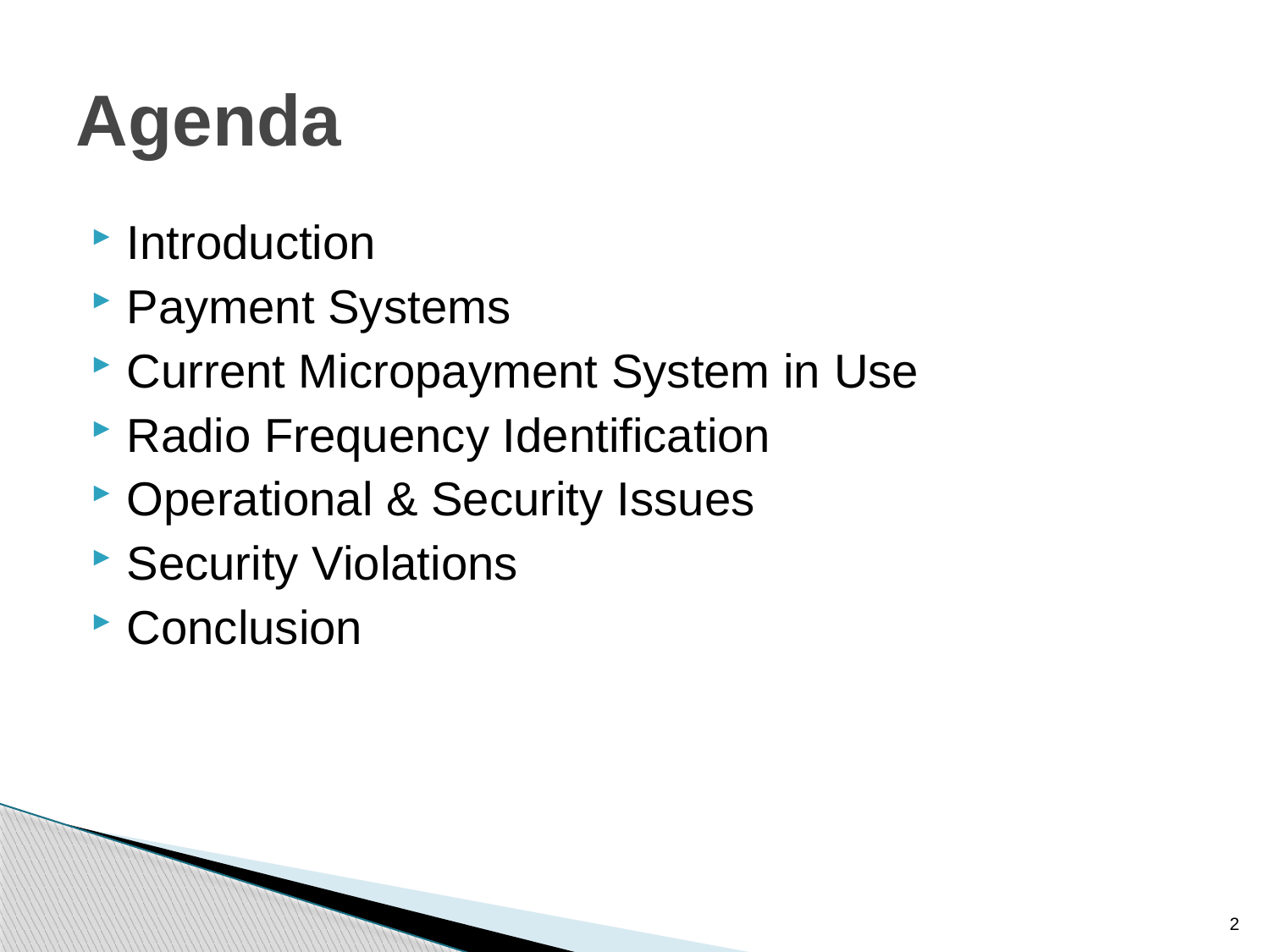

# Agenda
Introduction
Payment Systems
Current Micropayment System in Use
Radio Frequency Identification
Operational & Security Issues
Security Violations
Conclusion
2